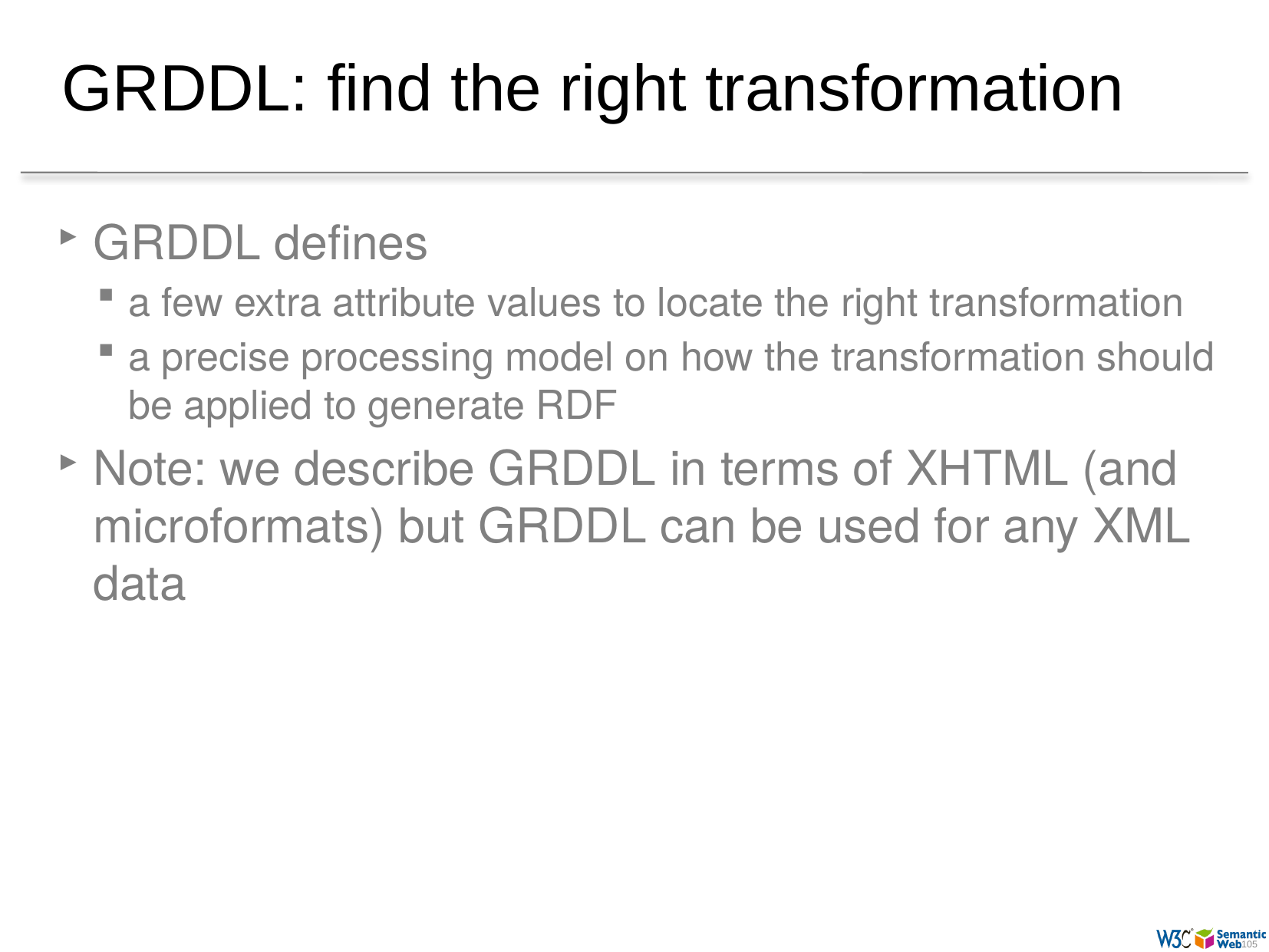

# GRDDL: find the right transformation
GRDDL defines
a few extra attribute values to locate the right transformation
a precise processing model on how the transformation should be applied to generate RDF
Note: we describe GRDDL in terms of XHTML (and microformats) but GRDDL can be used for any XML data